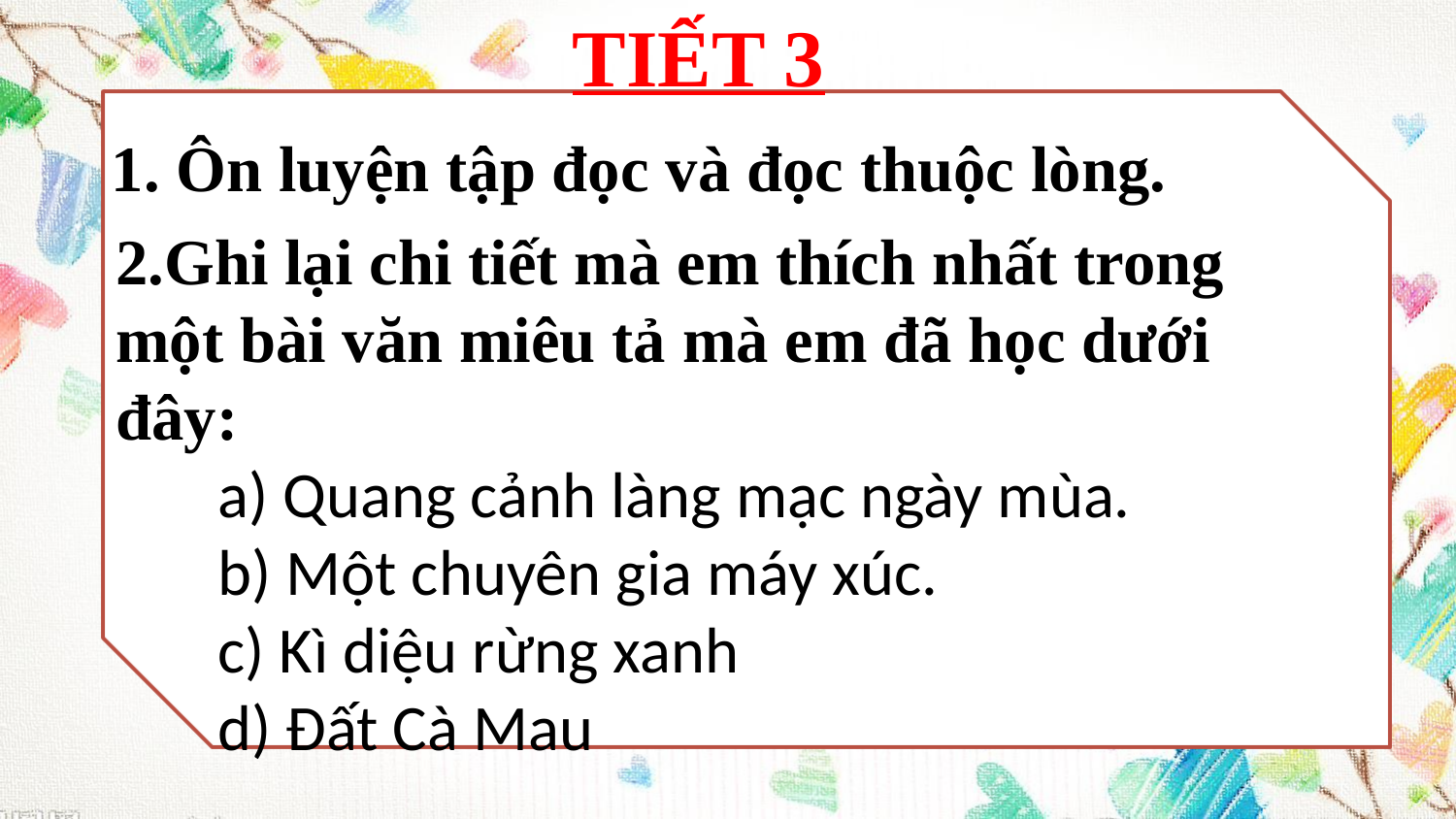

TIẾT 3
1. Ôn luyện tập đọc và đọc thuộc lòng.
2.Ghi lại chi tiết mà em thích nhất trong một bài văn miêu tả mà em đã học dưới đây:
       a) Quang cảnh làng mạc ngày mùa.
       b) Một chuyên gia máy xúc.
       c) Kì diệu rừng xanh
       d) Đất Cà Mau